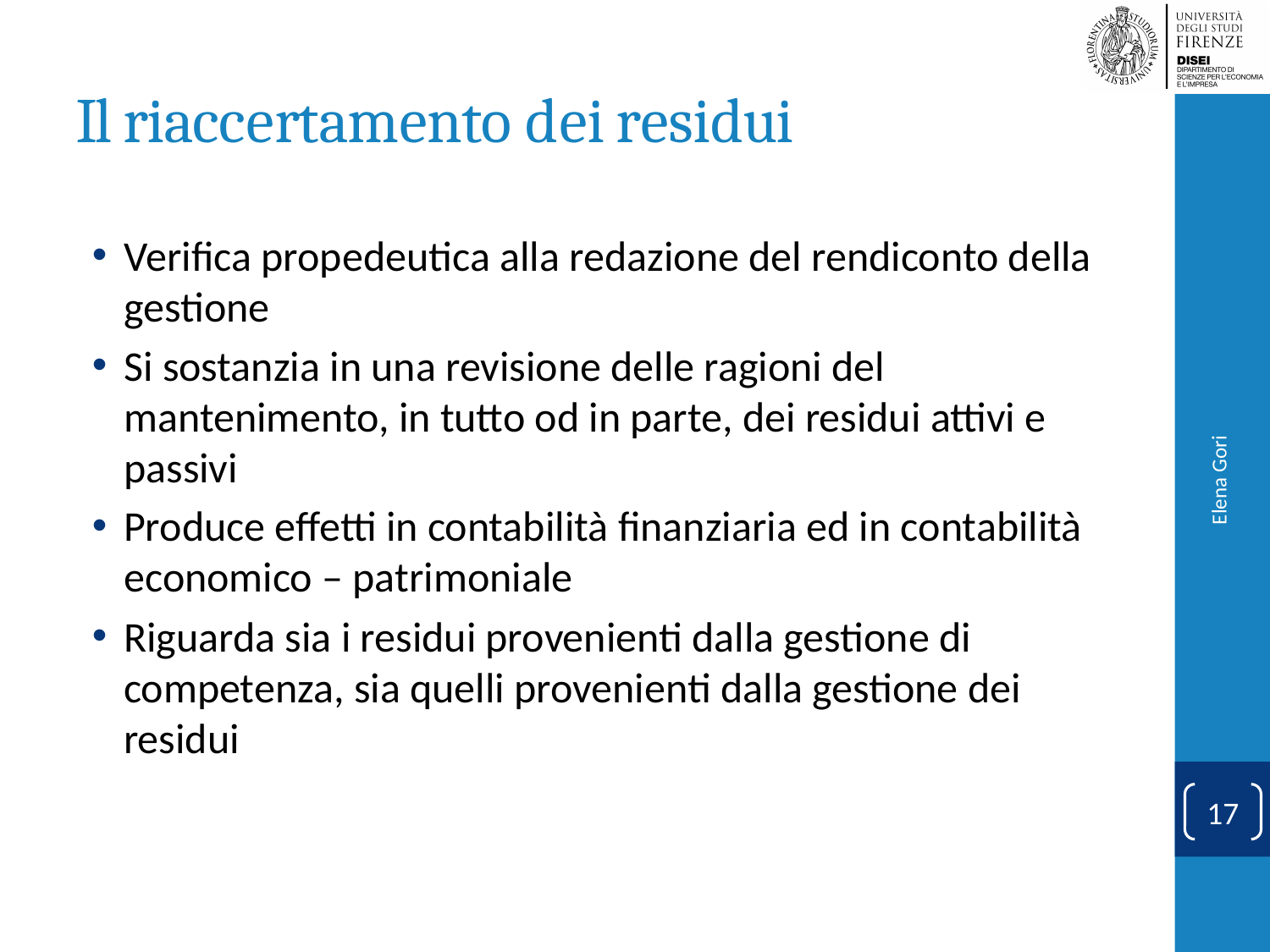

# Il riaccertamento dei residui
Verifica propedeutica alla redazione del rendiconto della gestione
Si sostanzia in una revisione delle ragioni del mantenimento, in tutto od in parte, dei residui attivi e passivi
Produce effetti in contabilità finanziaria ed in contabilità economico – patrimoniale
Riguarda sia i residui provenienti dalla gestione di competenza, sia quelli provenienti dalla gestione dei residui

Elena Gori
17